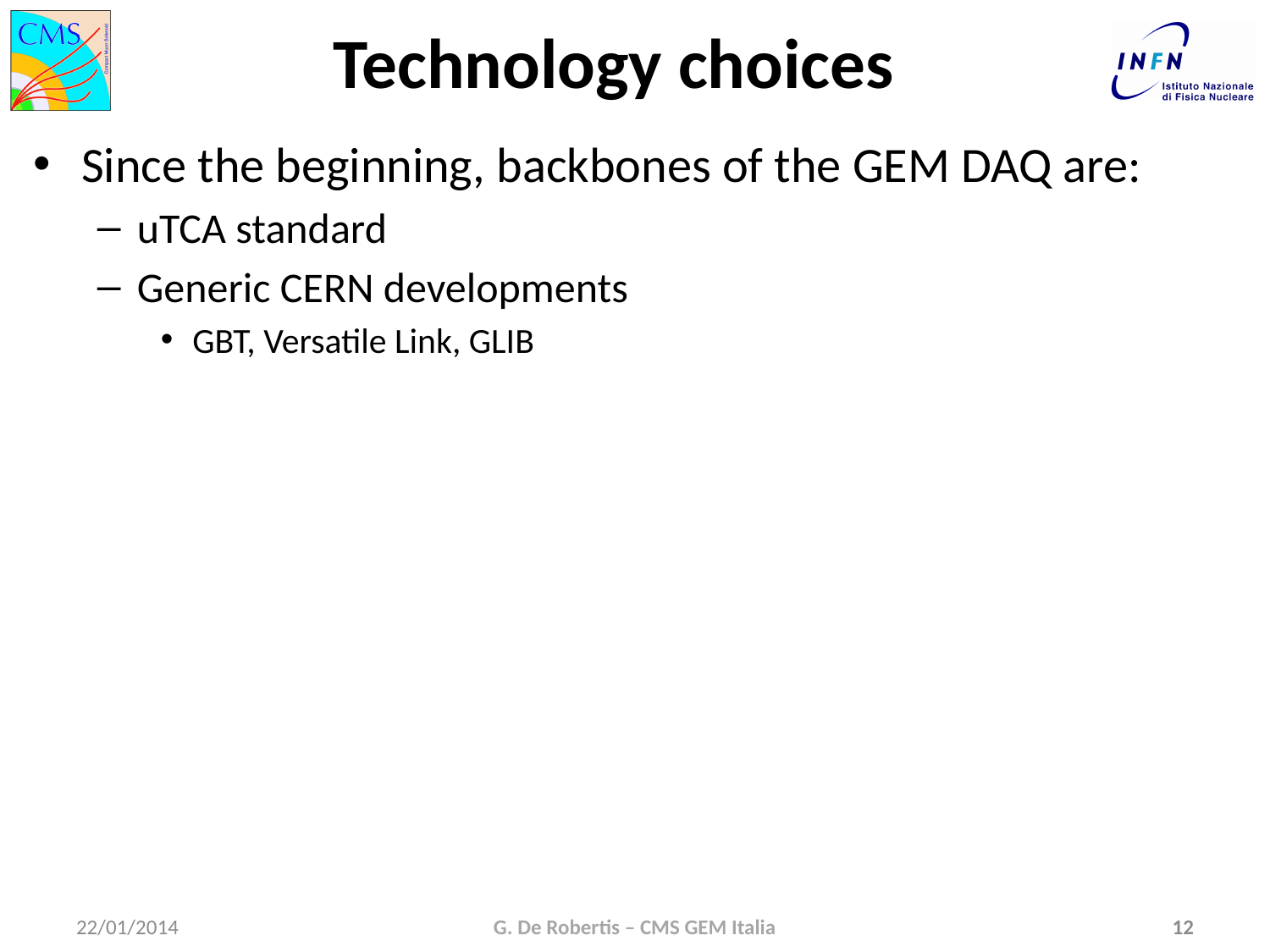

# Technology choices
Since the beginning, backbones of the GEM DAQ are:
uTCA standard
Generic CERN developments
GBT, Versatile Link, GLIB
22/01/2014
G. De Robertis – CMS GEM Italia
12